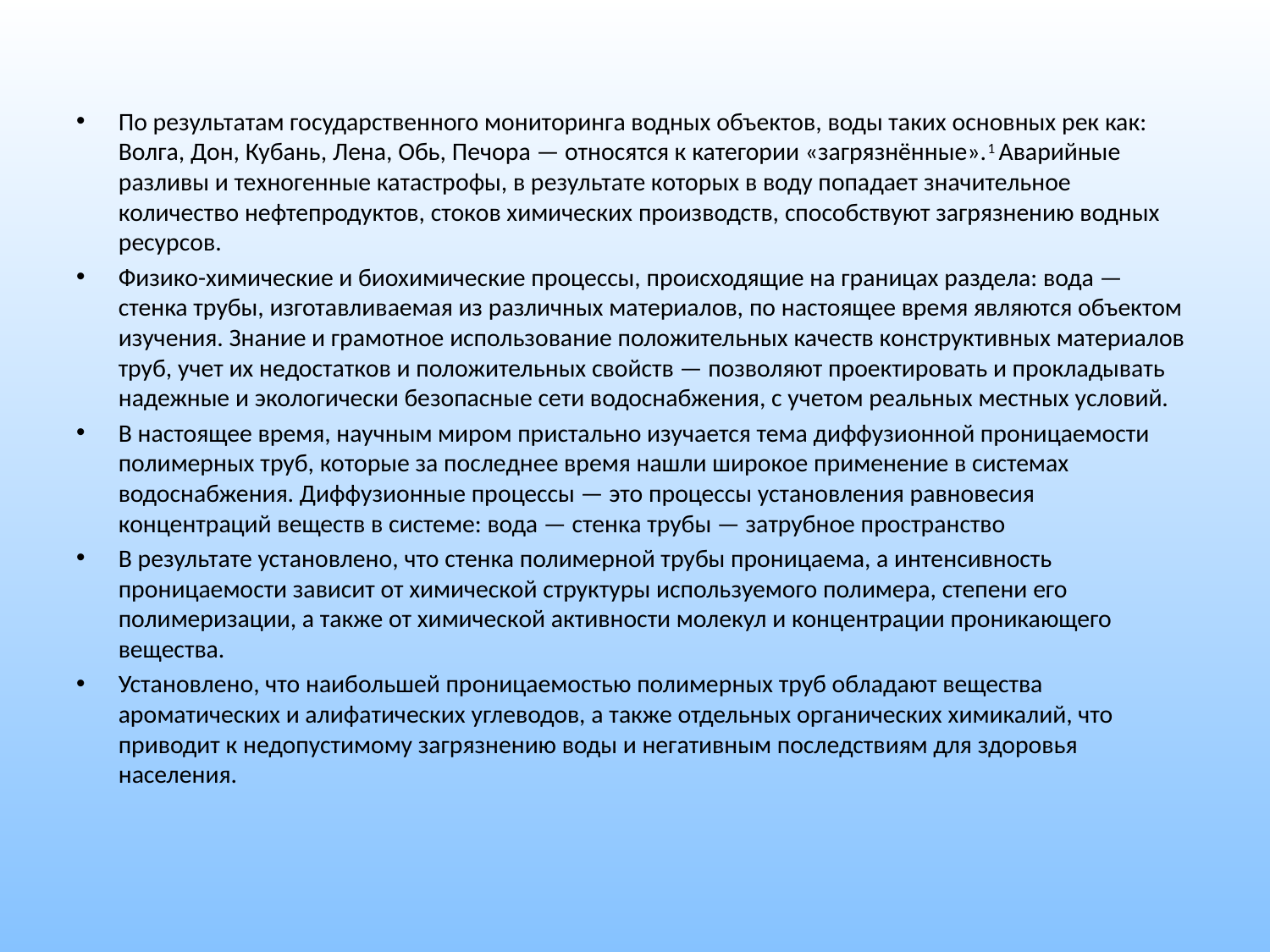

По результатам государственного мониторинга водных объектов, воды таких основных рек как: Волга, Дон, Кубань, Лена, Обь, Печора — относятся к категории «загрязнённые».1 Аварийные разливы и техногенные катастрофы, в результате которых в воду попадает значительное количество нефтепродуктов, стоков химических производств, способствуют загрязнению водных ресурсов.
Физико-химические и биохимические процессы, происходящие на границах раздела: вода — стенка трубы, изготавливаемая из различных материалов, по настоящее время являются объектом изучения. Знание и грамотное использование положительных качеств конструктивных материалов труб, учет их недостатков и положительных свойств — позволяют проектировать и прокладывать надежные и экологически безопасные сети водоснабжения, с учетом реальных местных условий.
В настоящее время, научным миром пристально изучается тема диффузионной проницаемости полимерных труб, которые за последнее время нашли широкое применение в системах водоснабжения. Диффузионные процессы — это процессы установления равновесия концентраций веществ в системе: вода — стенка трубы — затрубное пространство
В результате установлено, что стенка полимерной трубы проницаема, а интенсивность проницаемости зависит от химической структуры используемого полимера, степени его полимеризации, а также от химической активности молекул и концентрации проникающего вещества.
Установлено, что наибольшей проницаемостью полимерных труб обладают вещества ароматических и алифатических углеводов, а также отдельных органических химикалий, что приводит к недопустимому загрязнению воды и негативным последствиям для здоровья населения.